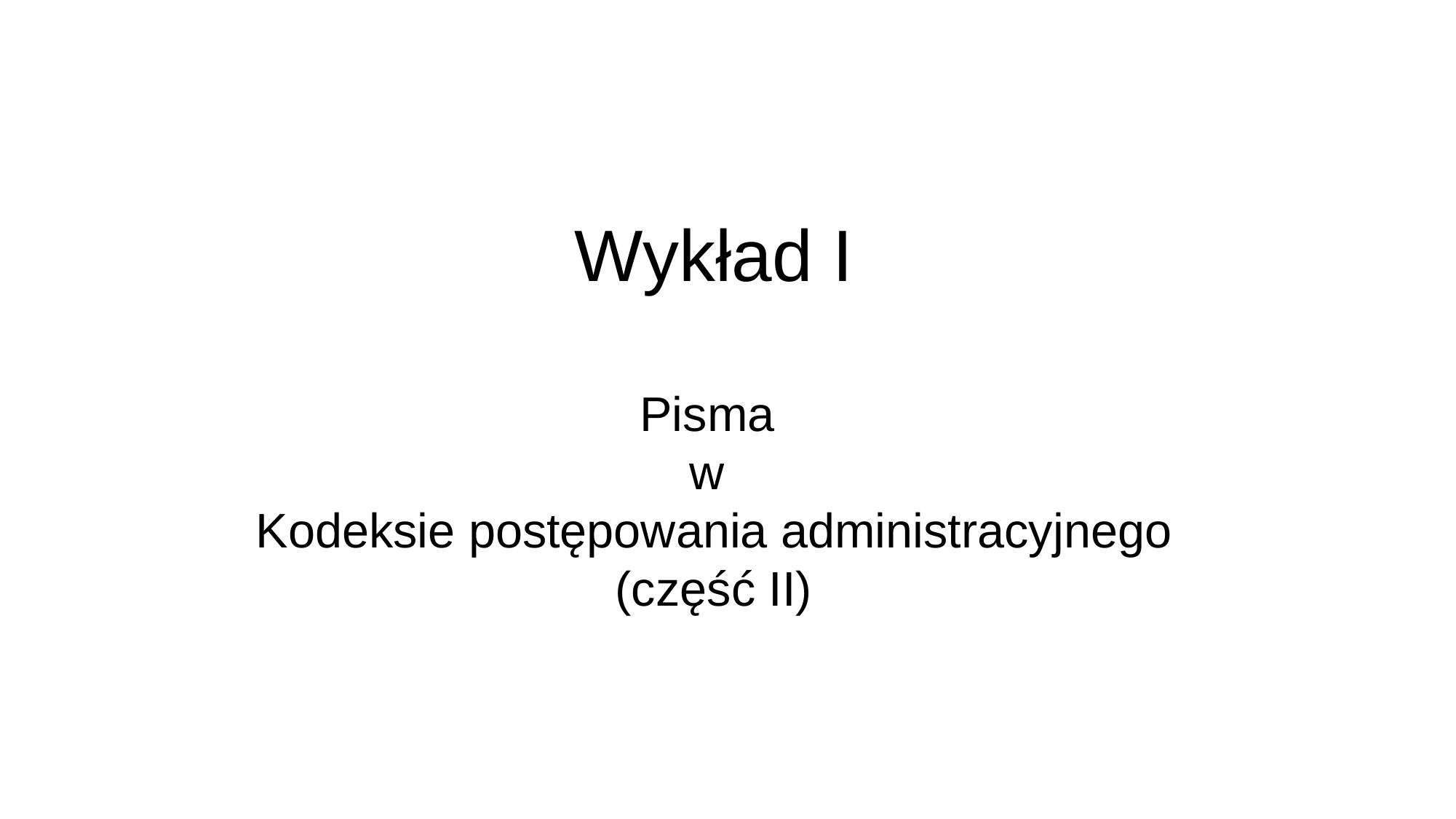

# Wykład I Pisma w Kodeksie postępowania administracyjnego (część II)